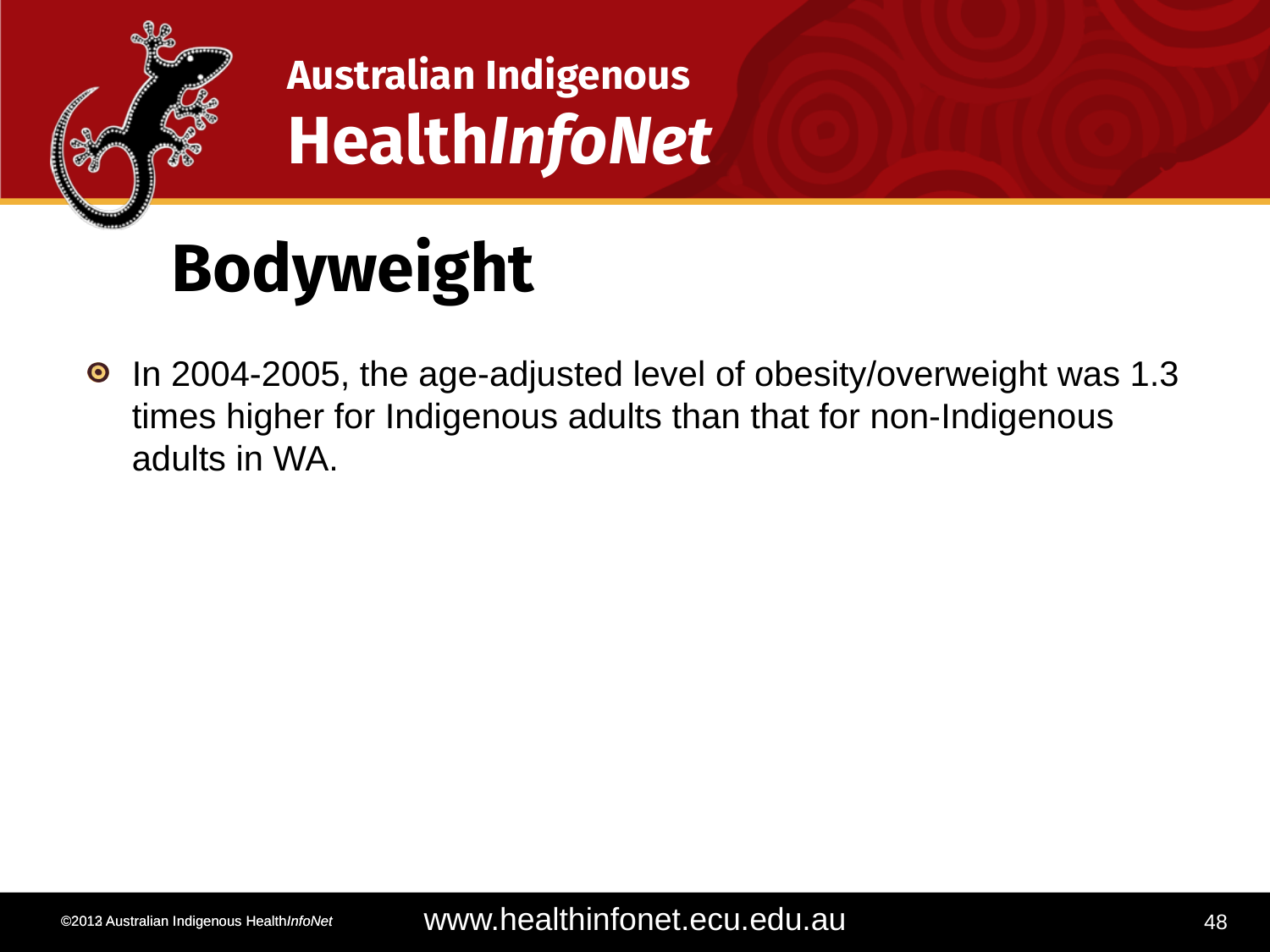

# Bodyweight
In 2004-2005, the age-adjusted level of obesity/overweight was 1.3 times higher for Indigenous adults than that for non-Indigenous adults in WA.